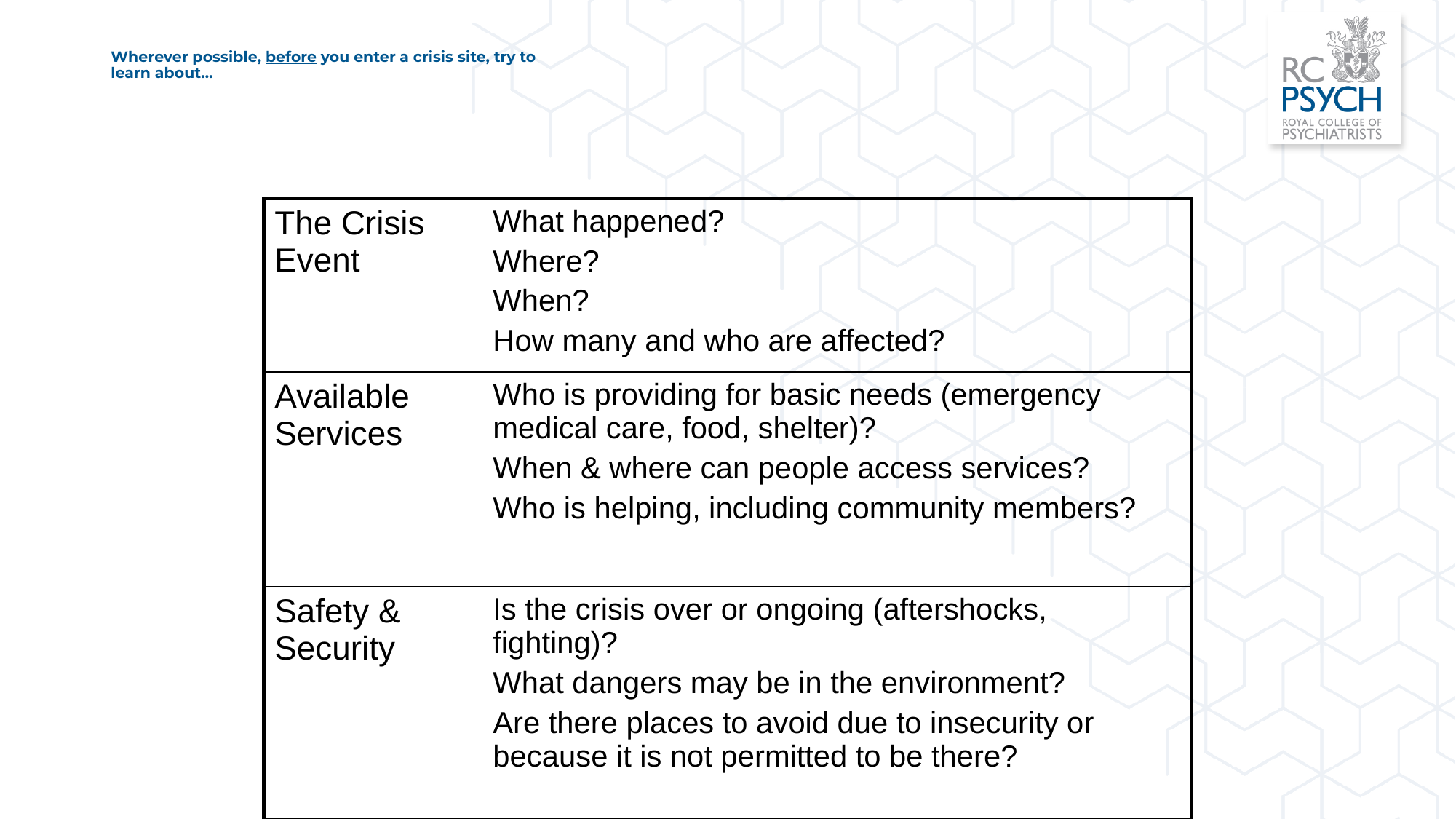

# Wherever possible, before you enter a crisis site, try to learn about…
| The Crisis Event | What happened? Where? When? How many and who are affected? |
| --- | --- |
| Available Services | Who is providing for basic needs (emergency medical care, food, shelter)? When & where can people access services? Who is helping, including community members? |
| Safety & Security | Is the crisis over or ongoing (aftershocks, fighting)? What dangers may be in the environment? Are there places to avoid due to insecurity or because it is not permitted to be there? |